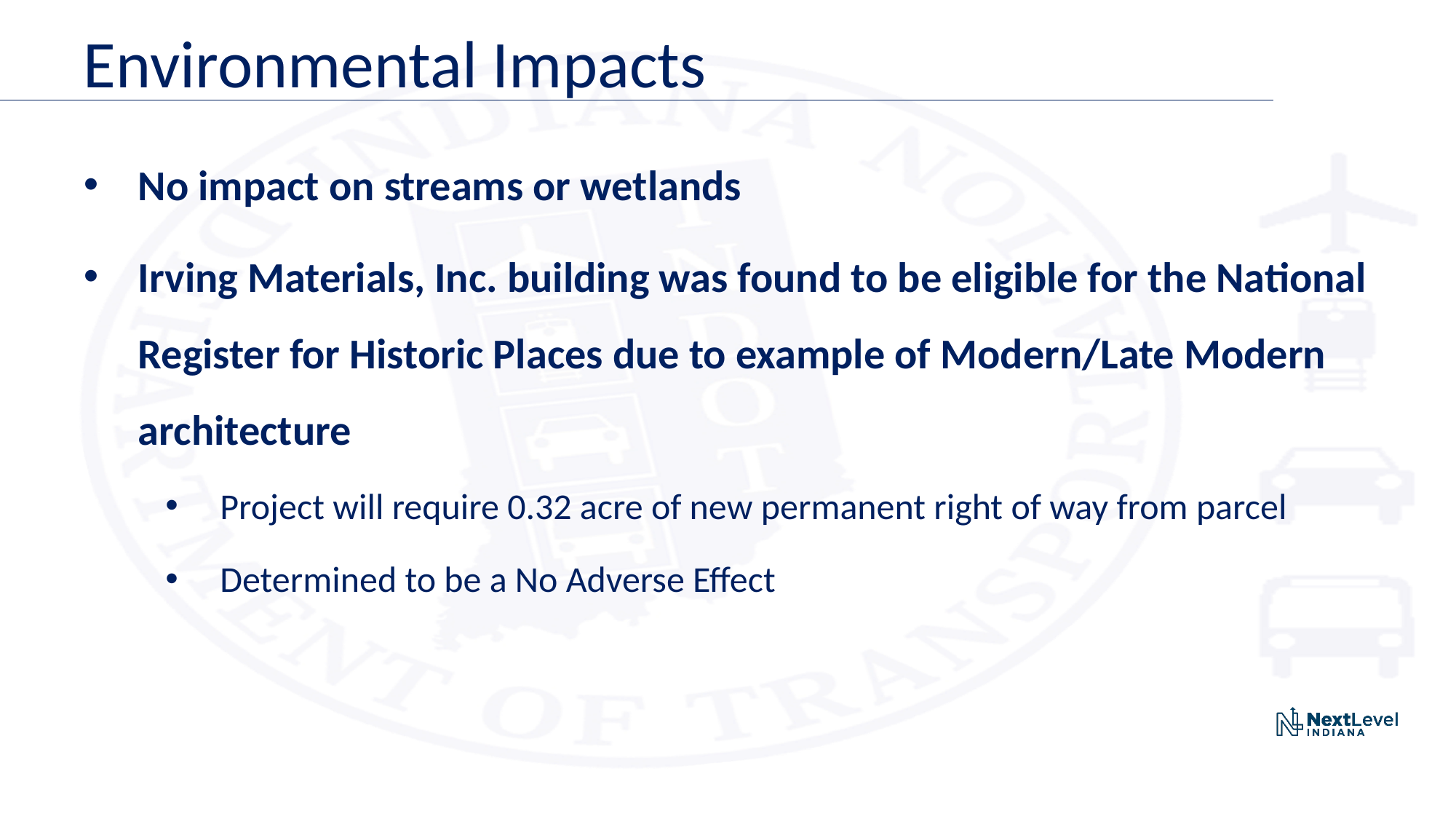

Environmental Impacts
No impact on streams or wetlands
Irving Materials, Inc. building was found to be eligible for the National Register for Historic Places due to example of Modern/Late Modern architecture
Project will require 0.32 acre of new permanent right of way from parcel
Determined to be a No Adverse Effect